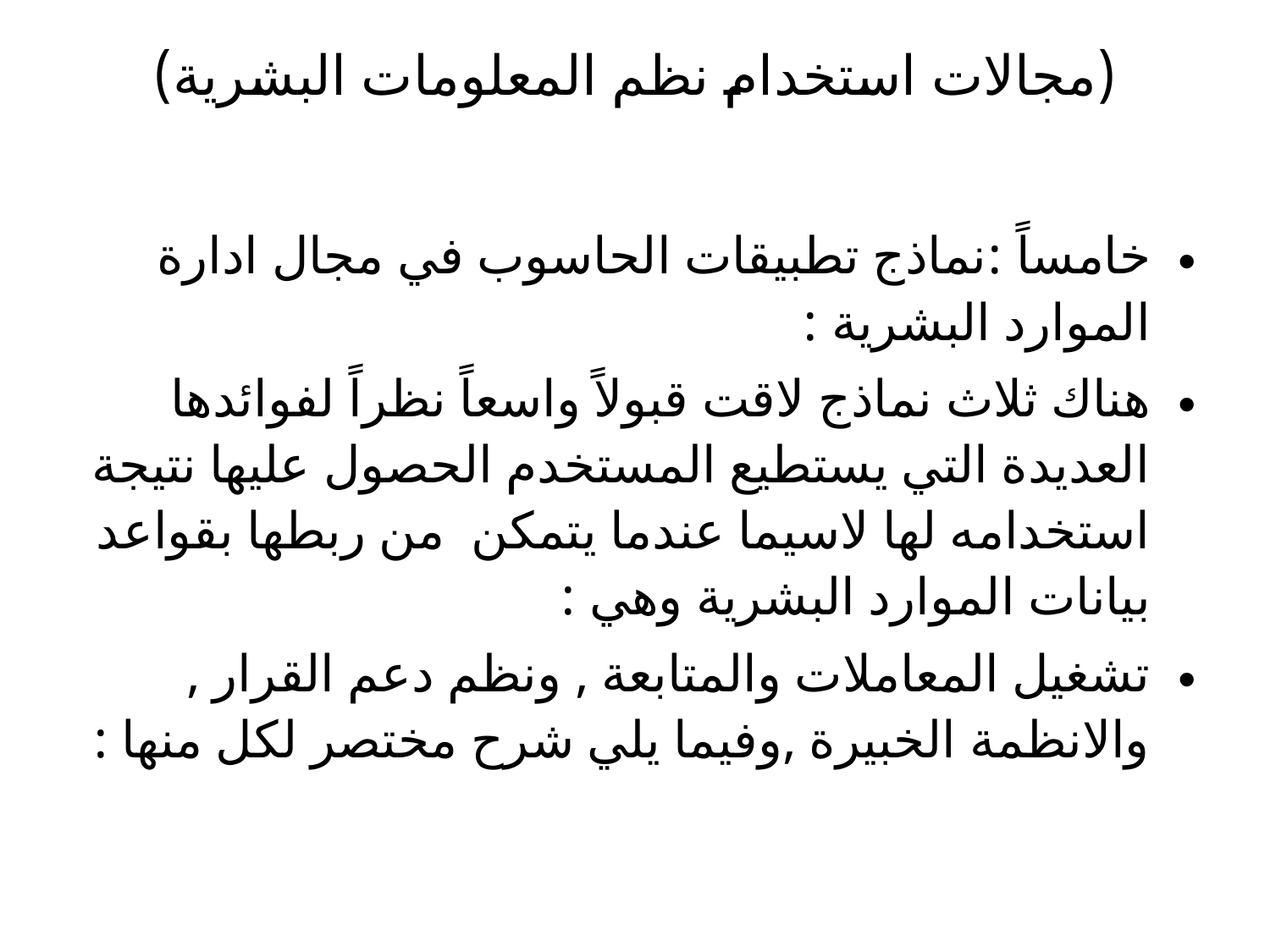

# (مجالات استخدام نظم المعلومات البشرية)
خامساً :نماذج تطبيقات الحاسوب في مجال ادارة الموارد البشرية :
هناك ثلاث نماذج لاقت قبولاً واسعاً نظراً لفوائدها العديدة التي يستطيع المستخدم الحصول عليها نتيجة استخدامه لها لاسيما عندما يتمكن  من ربطها بقواعد بيانات الموارد البشرية وهي :
تشغيل المعاملات والمتابعة , ونظم دعم القرار , والانظمة الخبيرة ,وفيما يلي شرح مختصر لكل منها :